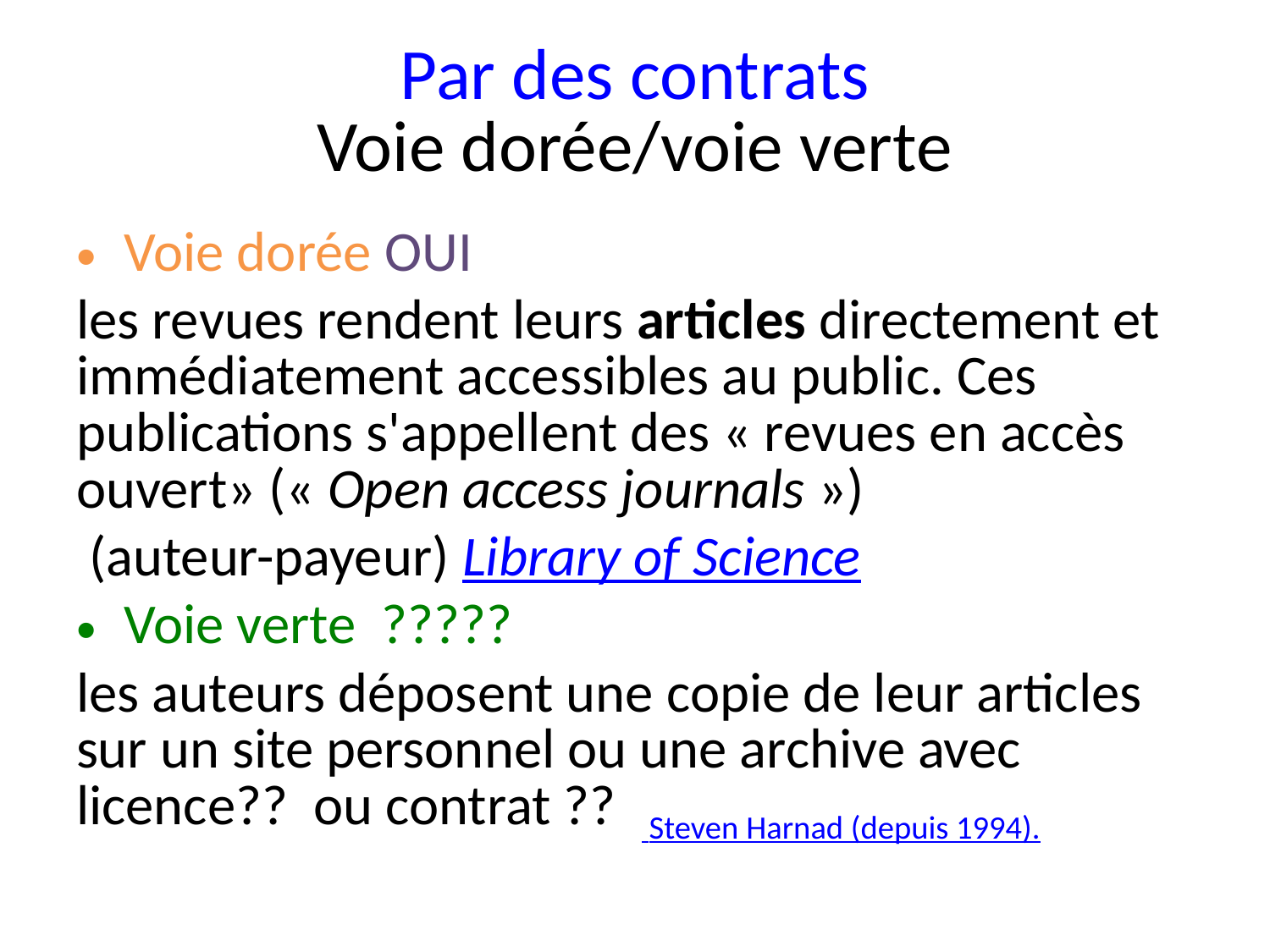

# Par des contrats Voie dorée/voie verte
Voie dorée OUI
les revues rendent leurs articles directement et immédiatement accessibles au public. Ces publications s'appellent des « revues en accès ouvert» (« Open access journals »)
 (auteur-payeur) Library of Science
Voie verte  ?????
les auteurs déposent une copie de leur articles sur un site personnel ou une archive avec licence??  ou contrat ??   Steven Harnad (depuis 1994).